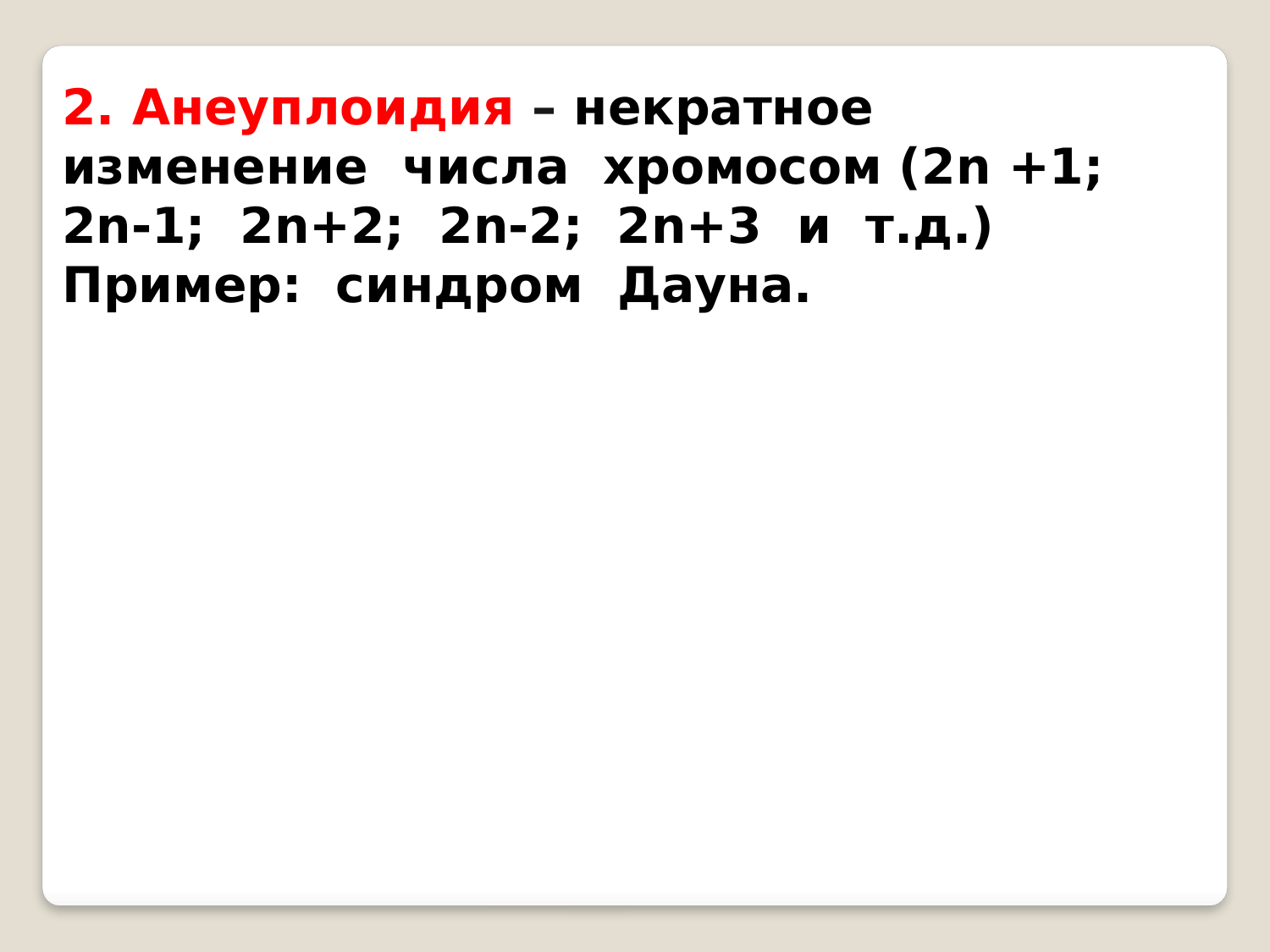

2. Анеуплоидия – некратное  изменение  числа  хромосом (2n +1;  2n-1;  2n+2;  2n-2;  2n+3  и  т.д.)
Пример:  синдром  Дауна.